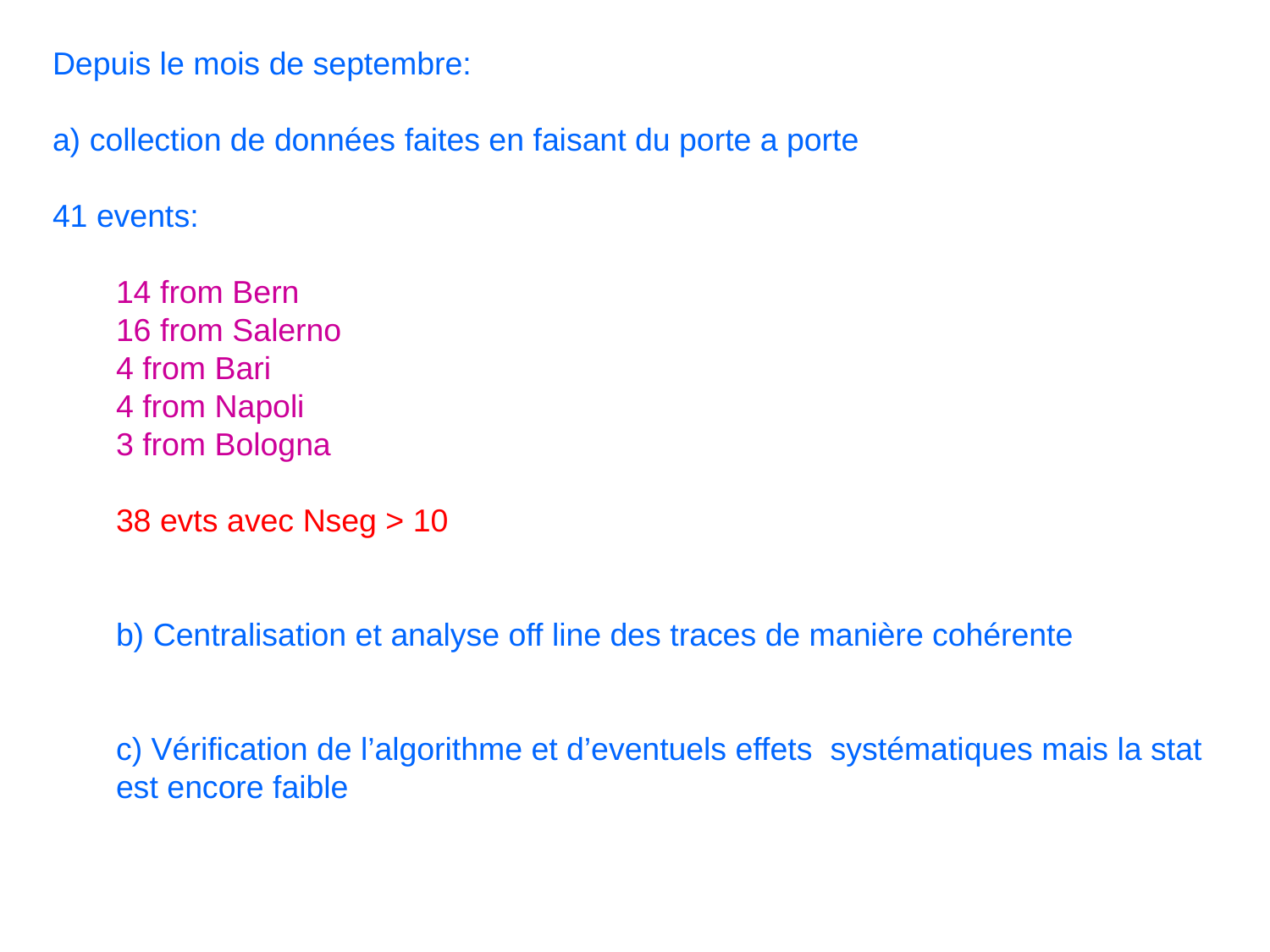

Depuis le mois de septembre:

a) collection de données faites en faisant du porte a porte

41 events:

14 from Bern
16 from Salerno
4 from Bari
4 from Napoli
3 from Bologna

38 evts avec Nseg > 10

b) Centralisation et analyse off line des traces de manière cohérente

c) Vérification de l’algorithme et d’eventuels effets  systématiques mais la stat est encore faible